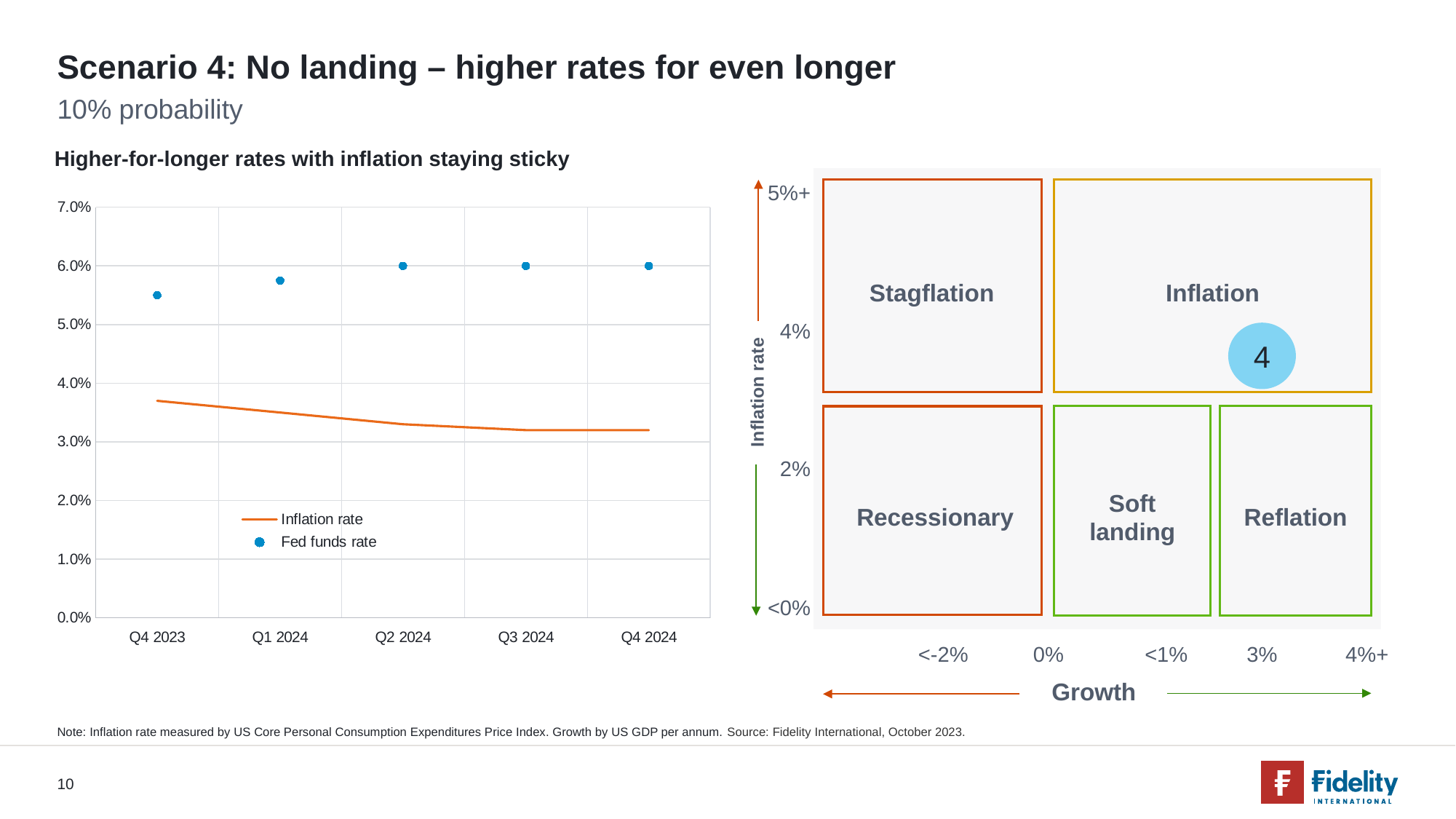

# Scenario 4: No landing – higher rates for even longer
10% probability

Higher-for-longer rates with inflation staying sticky

5%+

Inflation

Soft landing
Stagflation
4%
Inflation rate

2%
Recessionary
Reflation
<0%
<-2%
0%
<1%
3%
4%+
Growth

### Chart

| Category |  | Fed funds rate |
|---|---|---|
| Q4 2023 | 0.037 | 0.055 |
| Q1 2024 | 0.035 | 0.0575 |
| Q2 2024 | 0.033 | 0.06 |
| Q3 2024 | 0.032 | 0.06 |
| Q4 2024 | 0.032 | 0.06 |
4
Note: Inflation rate measured by US Core Personal Consumption Expenditures Price Index. Growth by US GDP per annum. Source: Fidelity International, October 2023.